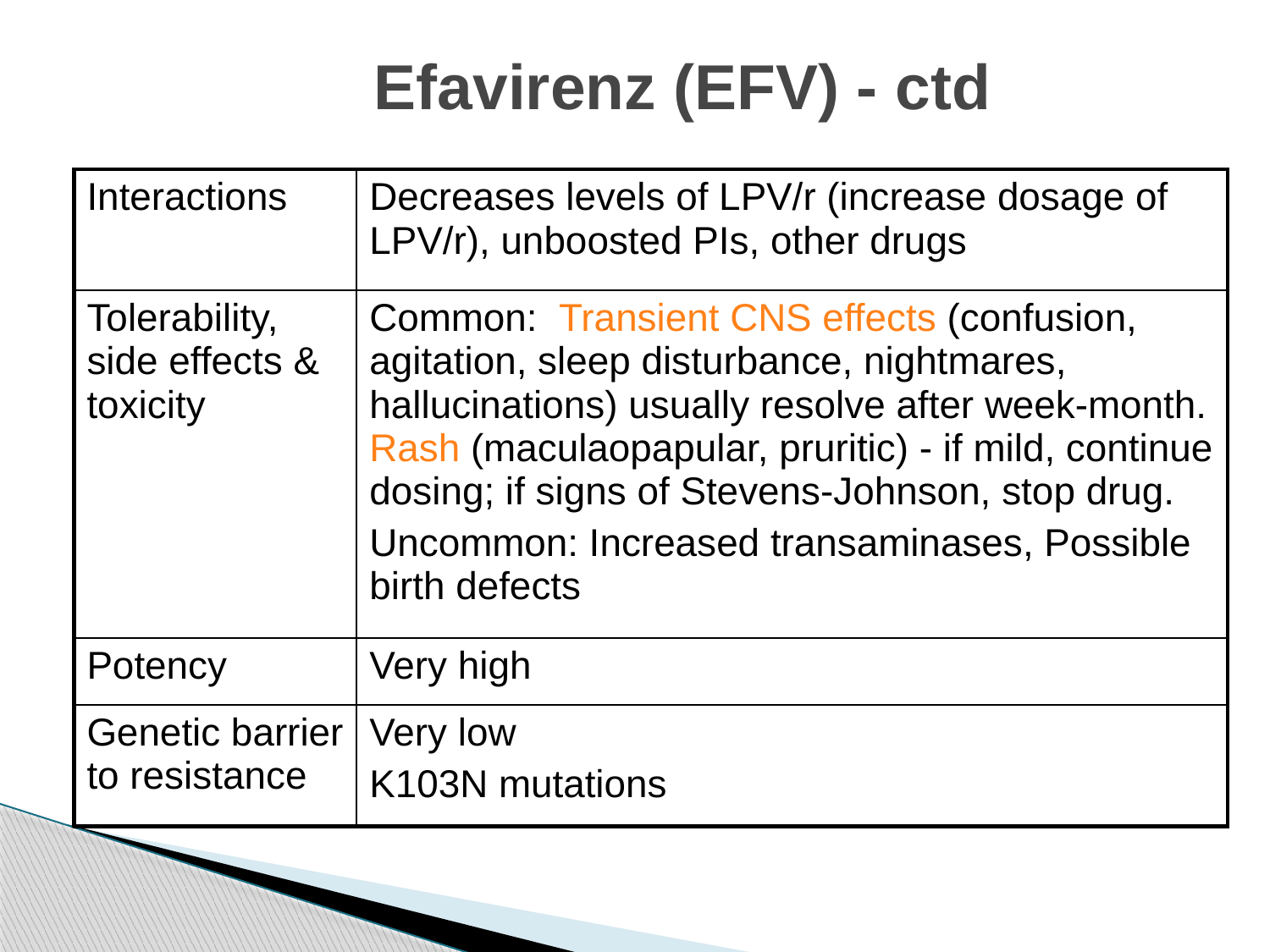

# Efavirenz (EFV) - ctd
| Interactions | Decreases levels of LPV/r (increase dosage of LPV/r), unboosted PIs, other drugs |
| --- | --- |
| Tolerability, side effects & toxicity | Common: Transient CNS effects (confusion, agitation, sleep disturbance, nightmares, hallucinations) usually resolve after week-month. Rash (maculaopapular, pruritic) - if mild, continue dosing; if signs of Stevens-Johnson, stop drug. Uncommon: Increased transaminases, Possible birth defects |
| Potency | Very high |
| Genetic barrier to resistance | Very low K103N mutations |